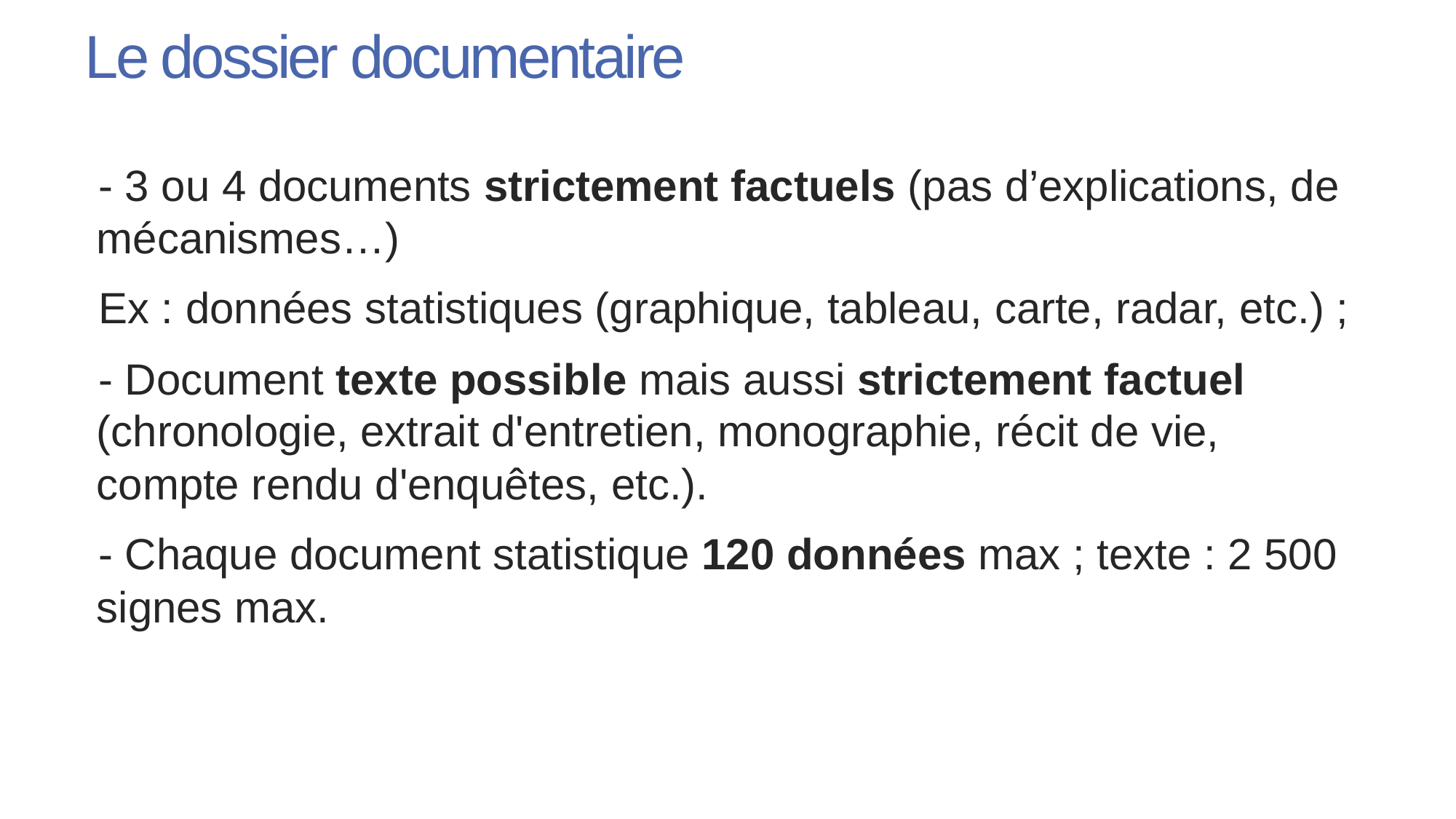

# Le dossier documentaire
- 3 ou 4 documents strictement factuels (pas d’explications, de mécanismes…)
Ex : données statistiques (graphique, tableau, carte, radar, etc.) ;
- Document texte possible mais aussi strictement factuel (chronologie, extrait d'entretien, monographie, récit de vie, compte rendu d'enquêtes, etc.).
- Chaque document statistique 120 données max ; texte : 2 500 signes max.